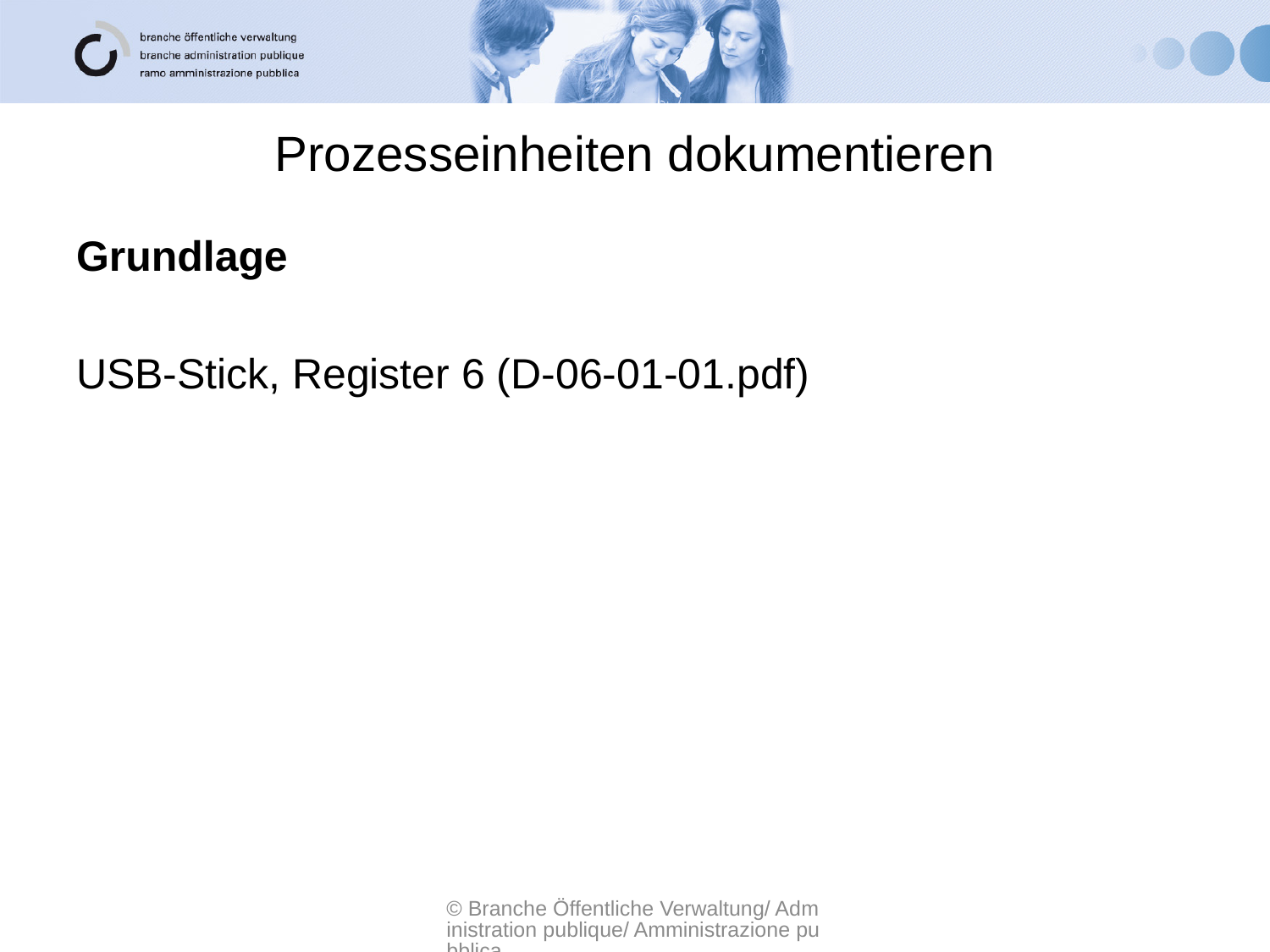

# Prozesseinheiten dokumentieren
Grundlage

USB-Stick, Register 6 (D-06-01-01.pdf)
© Branche Öffentliche Verwaltung/ Administration publique/ Amministrazione pubblica